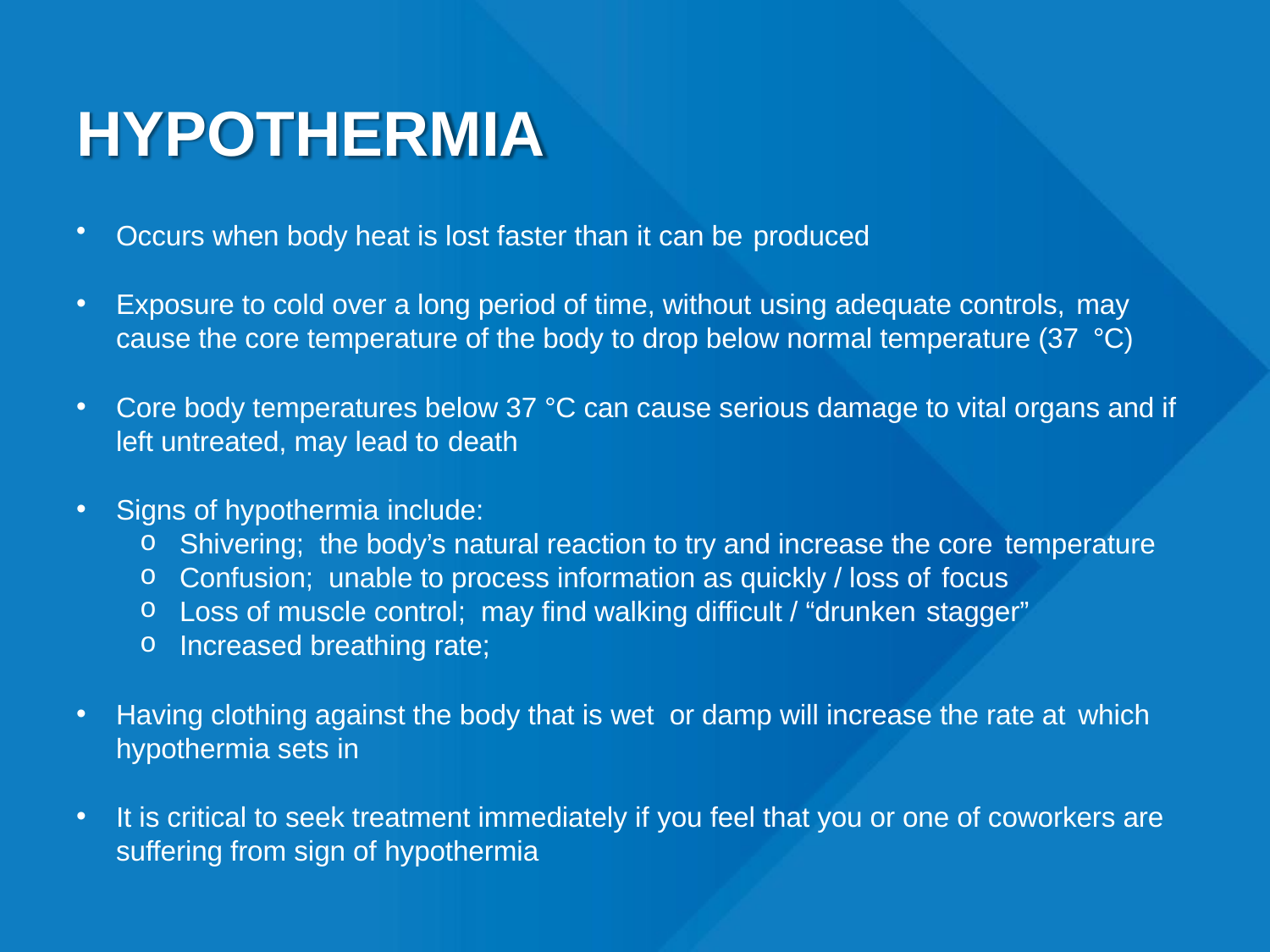

# HYPOTHERMIA
Occurs when body heat is lost faster than it can be produced

Exposure to cold over a long period of time, without using adequate controls, may
cause the core temperature of the body to drop below normal temperature (37 °C)

Core body temperatures below 37 °C can cause serious damage to vital organs and if  left untreated, may lead to death

Signs of hypothermia include:
Shivering;  the body’s natural reaction to try and increase the core temperature
Confusion;  unable to process information as quickly / loss of focus
Loss of muscle control;  may find walking difficult / “drunken stagger”
Increased breathing rate;

Having clothing against the body that is wet  or damp will increase the rate at which
hypothermia sets in

It is critical to seek treatment immediately if you feel that you or one of coworkers are  suffering from sign of hypothermia